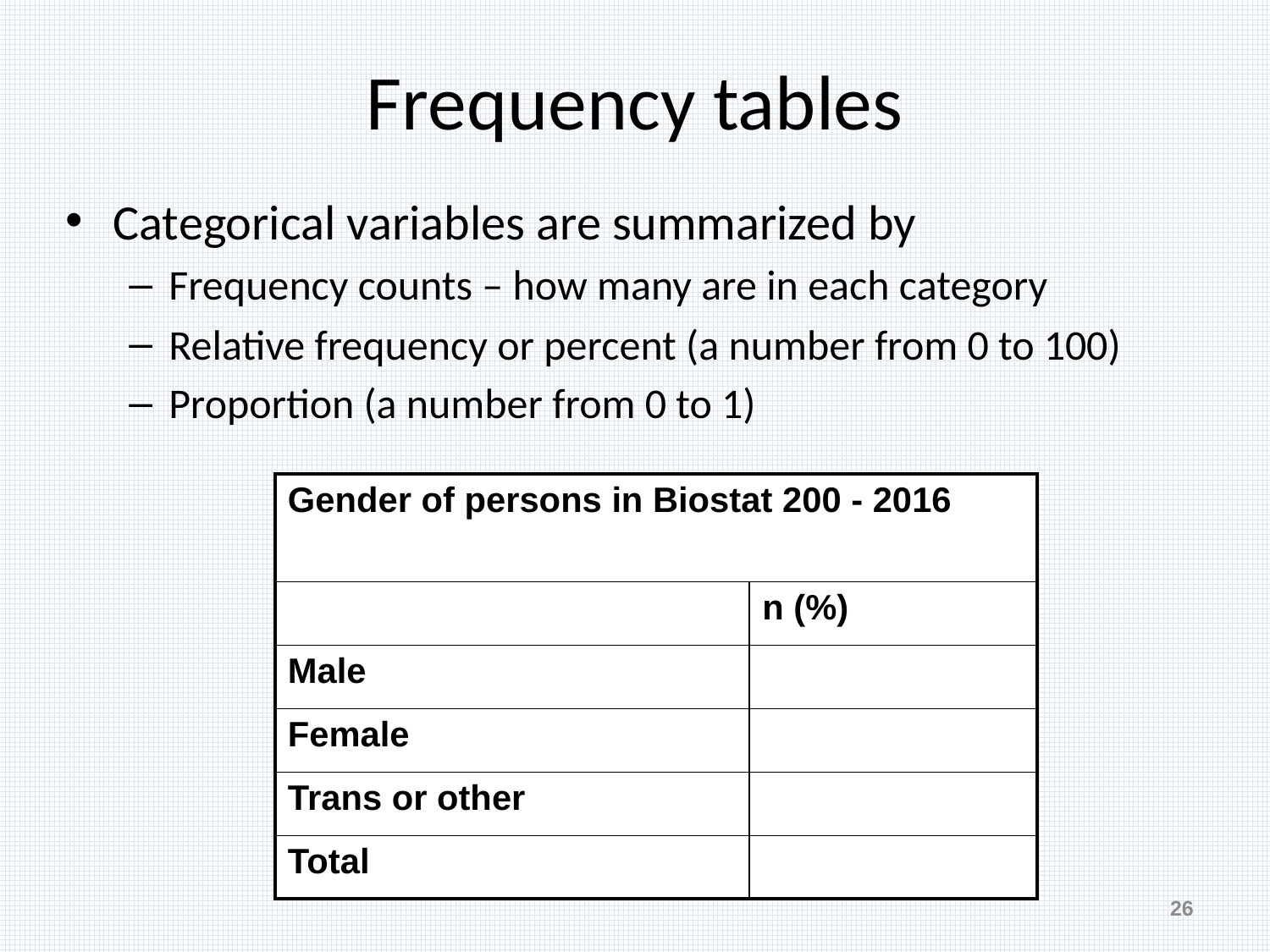

# Frequency tables
Categorical variables are summarized by
Frequency counts – how many are in each category
Relative frequency or percent (a number from 0 to 100)
Proportion (a number from 0 to 1)

| Gender of persons in Biostat 200 - 2016 |  |
| --- | --- |
|  | n (%) |
| Male |  |
| Female |  |
| Trans or other |  |
| Total |  |
26